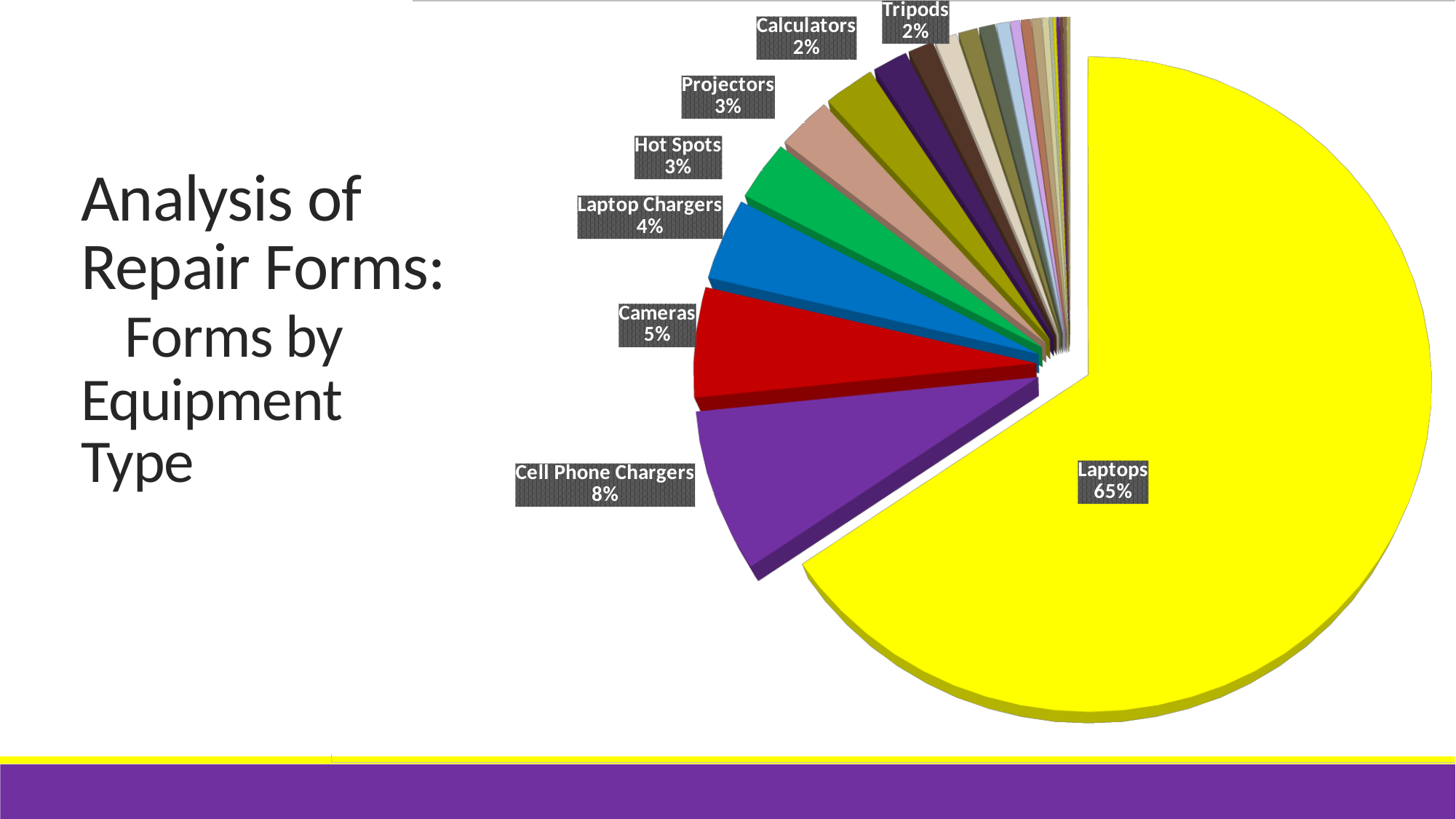

[unsupported chart]

Analysis of Repair Forms:    Forms by Equipment Type